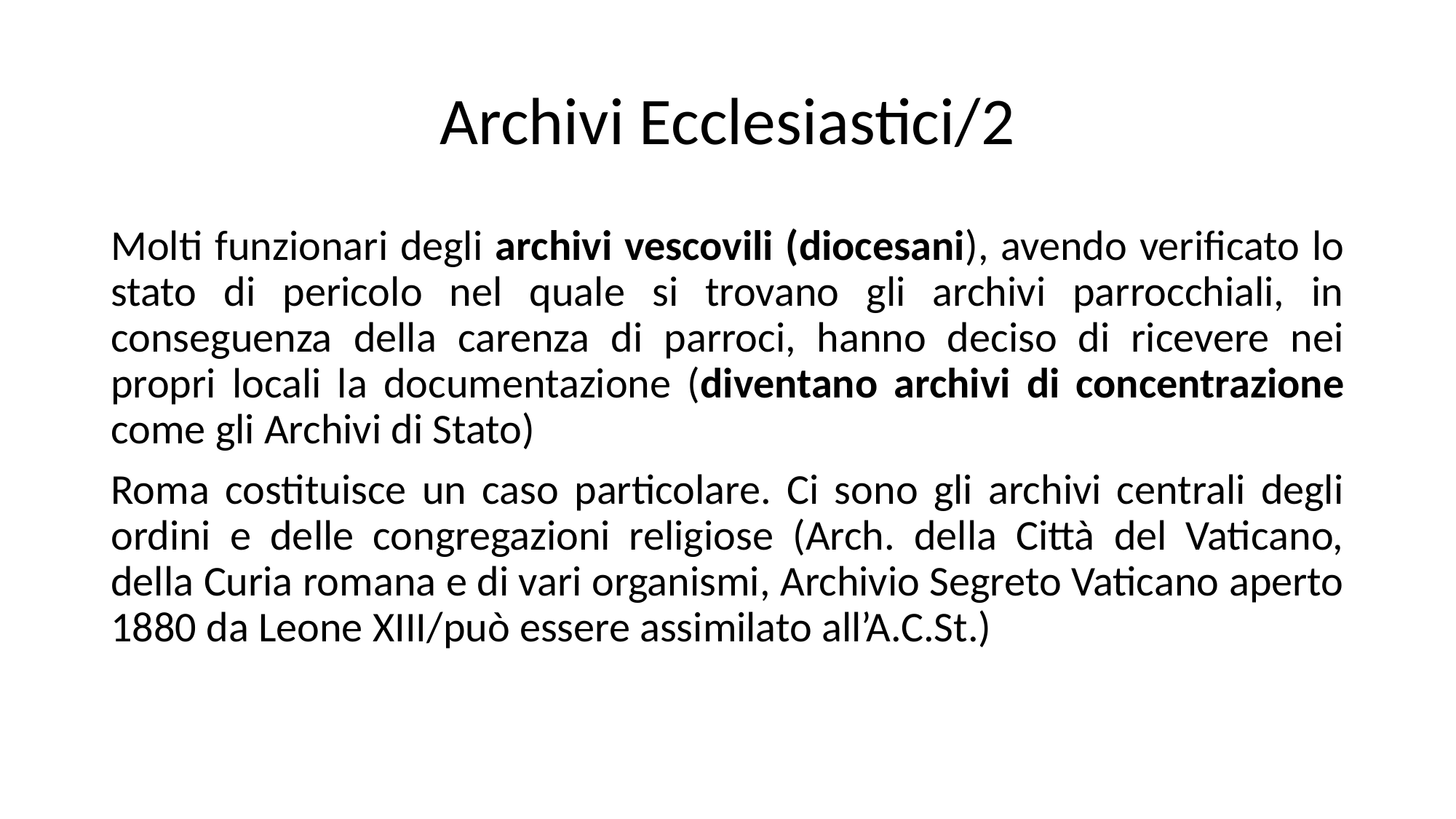

# Archivi Ecclesiastici/2
Molti funzionari degli archivi vescovili (diocesani), avendo verificato lo stato di pericolo nel quale si trovano gli archivi parrocchiali, in conseguenza della carenza di parroci, hanno deciso di ricevere nei propri locali la documentazione (diventano archivi di concentrazione come gli Archivi di Stato)
Roma costituisce un caso particolare. Ci sono gli archivi centrali degli ordini e delle congregazioni religiose (Arch. della Città del Vaticano, della Curia romana e di vari organismi, Archivio Segreto Vaticano aperto 1880 da Leone XIII/può essere assimilato all’A.C.St.)